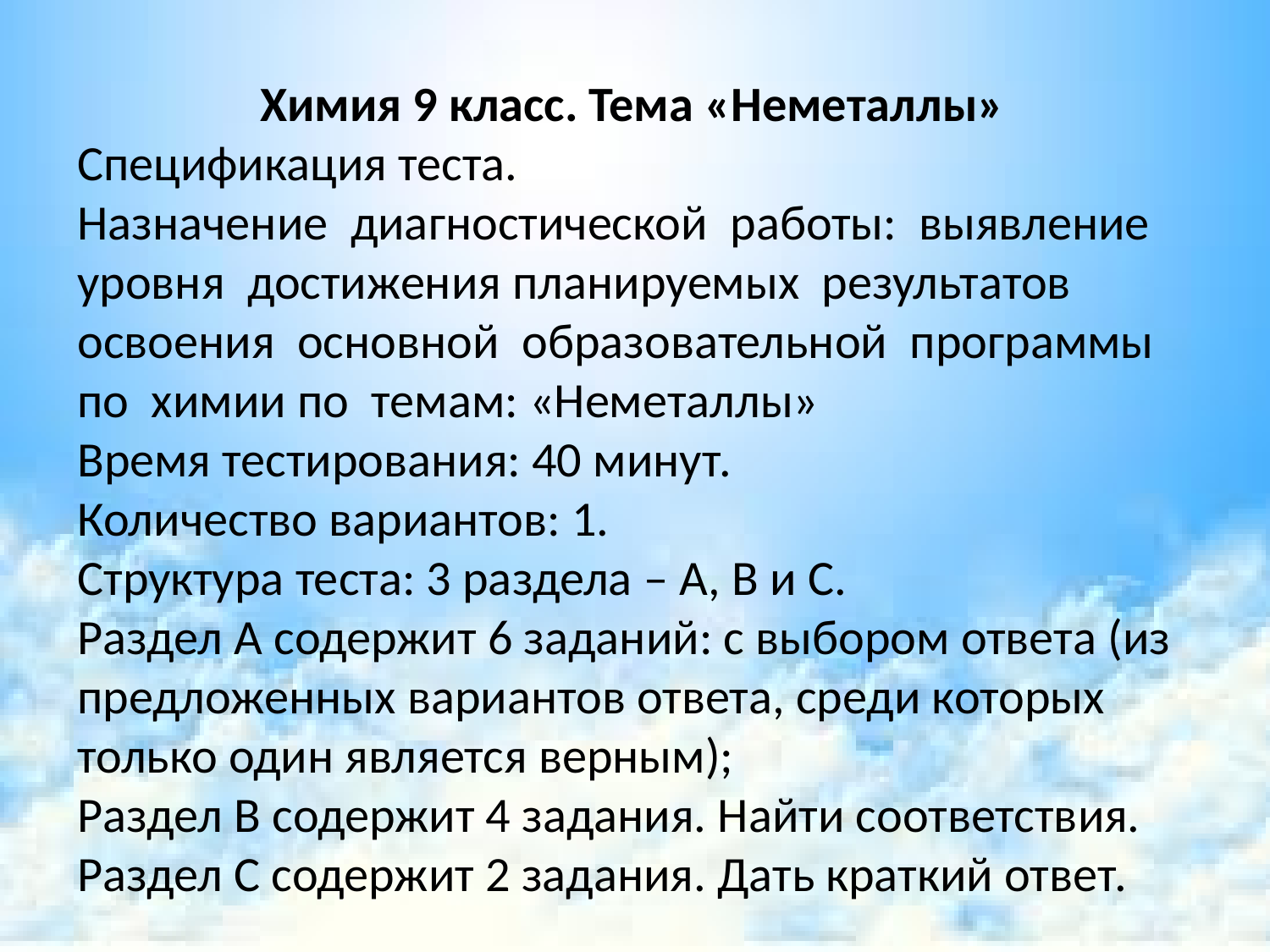

Химия 9 класс. Тема «Неметаллы»
Спецификация теста.
Назначение  диагностической  работы:  выявление  уровня  достижения планируемых  результатов  освоения  основной  образовательной  программы  по  химии по  темам: «Неметаллы»
Время тестирования: 40 минут.
Количество вариантов: 1.
Структура теста: 3 раздела – А, В и С.
Раздел А содержит 6 заданий: с выбором ответа (из предложенных вариантов ответа, среди которых только один является верным);
Раздел В содержит 4 задания. Найти соответствия.
Раздел С содержит 2 задания. Дать краткий ответ.